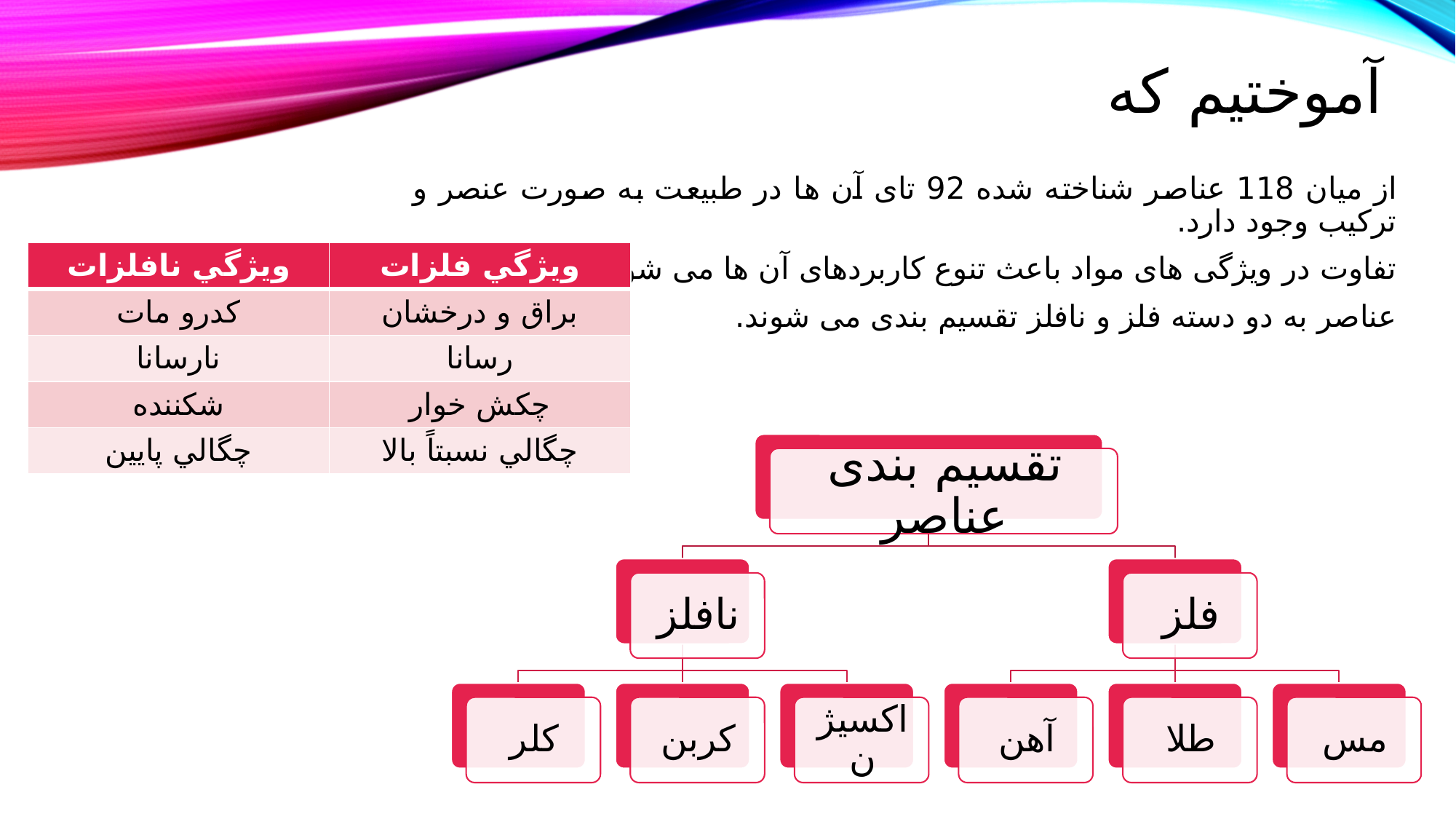

# آموختیم که
از میان 118 عناصر شناخته شده 92 تای آن ها در طبیعت به صورت عنصر و ترکیب وجود دارد.
تفاوت در ویژگی های مواد باعث تنوع کاربردهای آن ها می شود.
عناصر به دو دسته فلز و نافلز تقسیم بندی می شوند.

| ويژگي نافلزات | ويژگي فلزات |
| --- | --- |
| كدرو مات | براق و درخشان |
| نارسانا | رسانا |
| شكننده | چكش خوار |
| چگالي پايين | چگالي نسبتاً بالا |
تقسیم بندی عناصر
نافلز
کلر
کربن
اکسیژن
فلز
آهن
طلا
مس